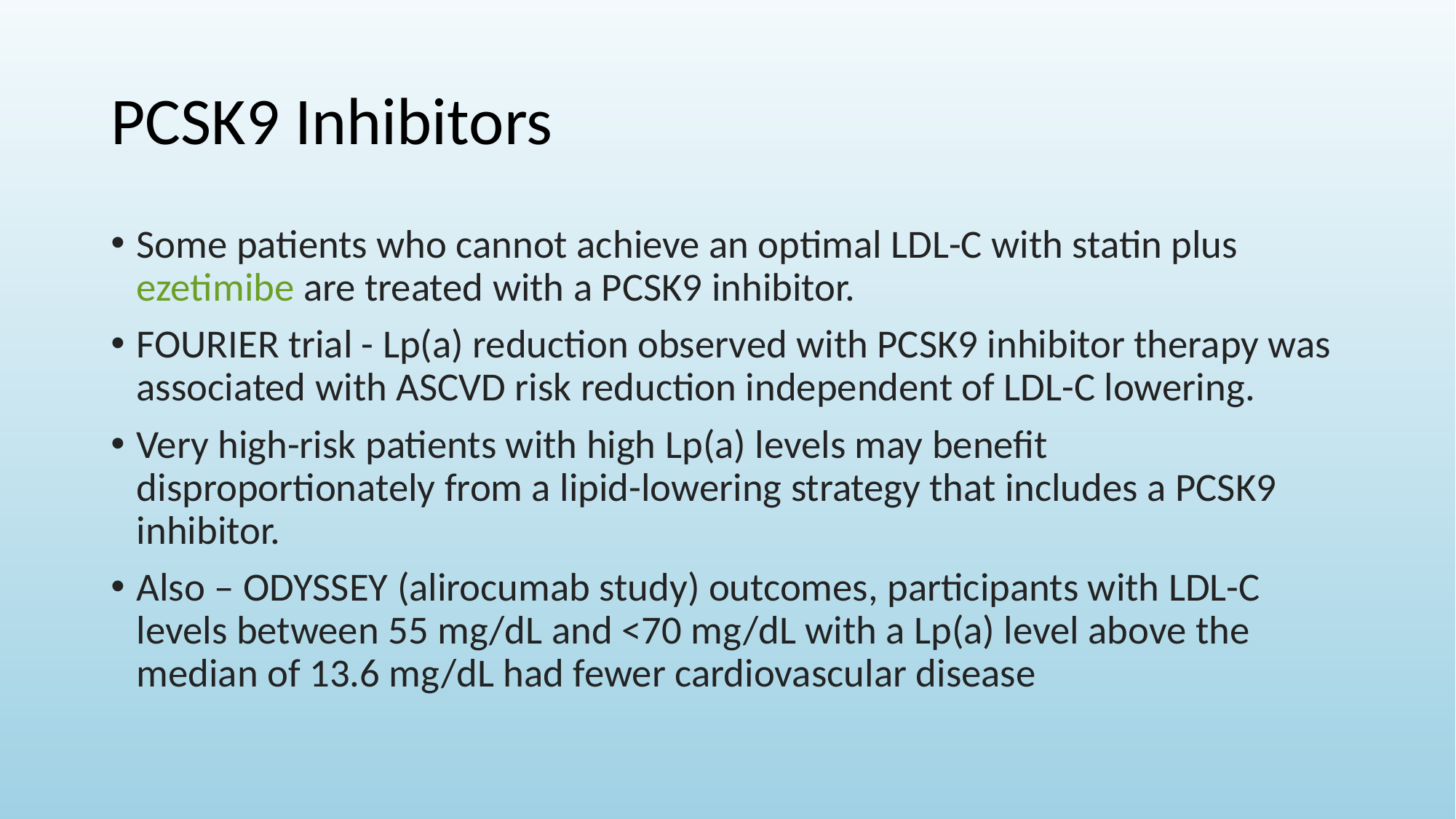

# PCSK9 Inhibitors
Some patients who cannot achieve an optimal LDL-C with statin plus ezetimibe are treated with a PCSK9 inhibitor.
FOURIER trial - Lp(a) reduction observed with PCSK9 inhibitor therapy was associated with ASCVD risk reduction independent of LDL-C lowering.
Very high-risk patients with high Lp(a) levels may benefit disproportionately from a lipid-lowering strategy that includes a PCSK9 inhibitor.
Also – ODYSSEY (alirocumab study) outcomes, participants with LDL-C levels between 55 mg/dL and <70 mg/dL with a Lp(a) level above the median of 13.6 mg/dL had fewer cardiovascular disease